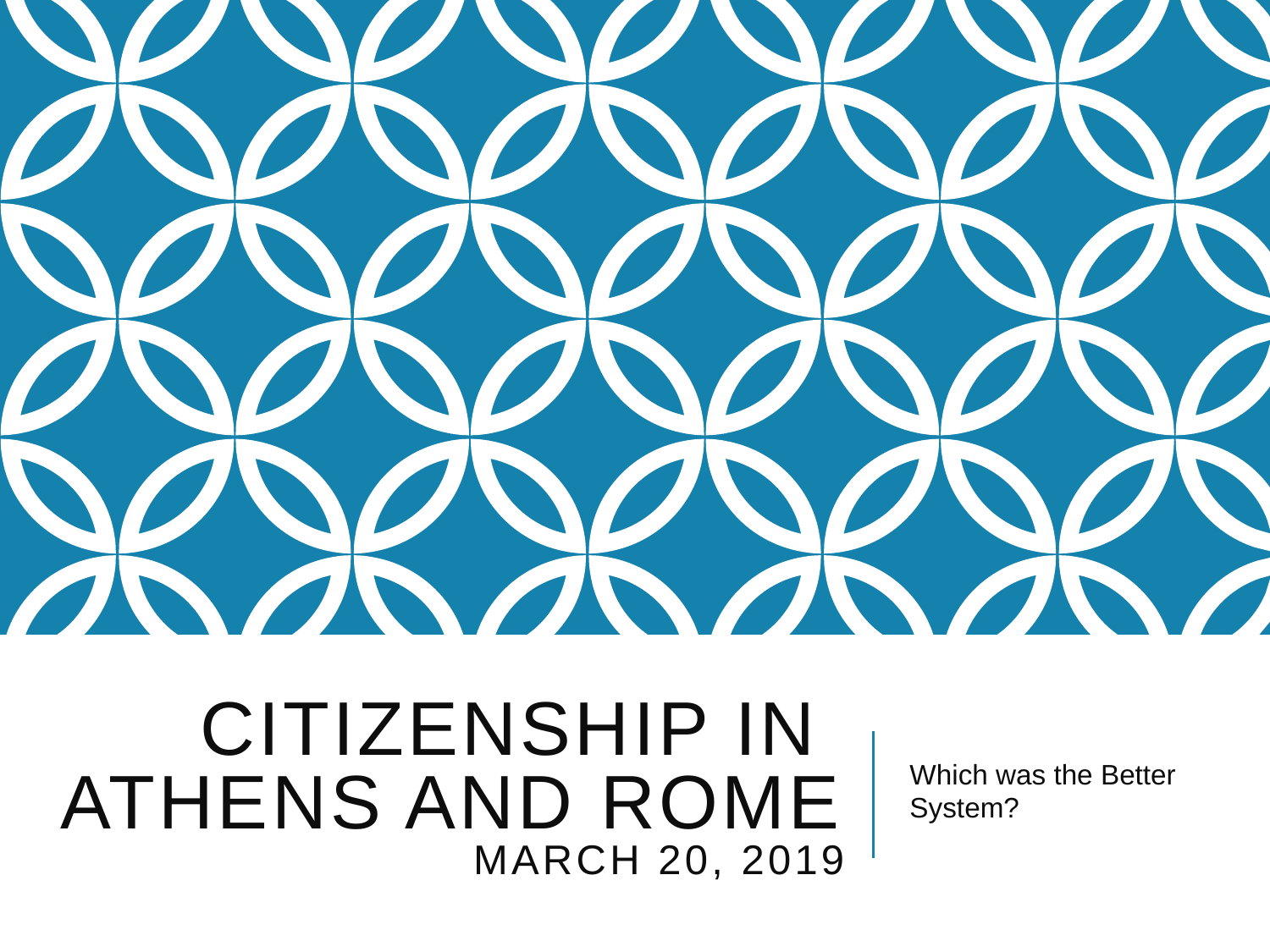

# Citizenship in  Athens and Rome March 20, 2019
Which was the Better System?